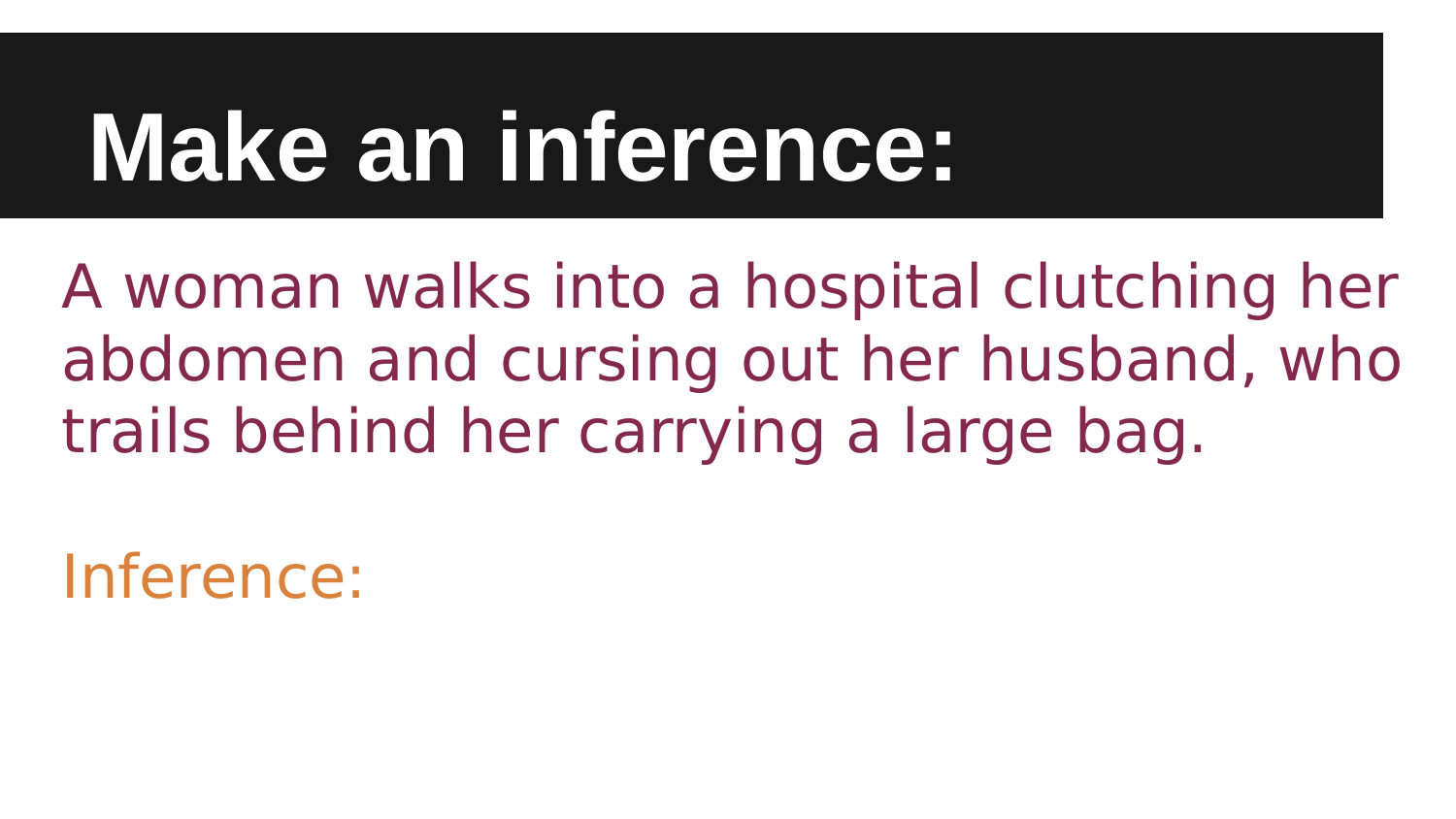

# Make an inference:
A woman walks into a hospital clutching her abdomen and cursing out her husband, who trails behind her carrying a large bag.

Inference: